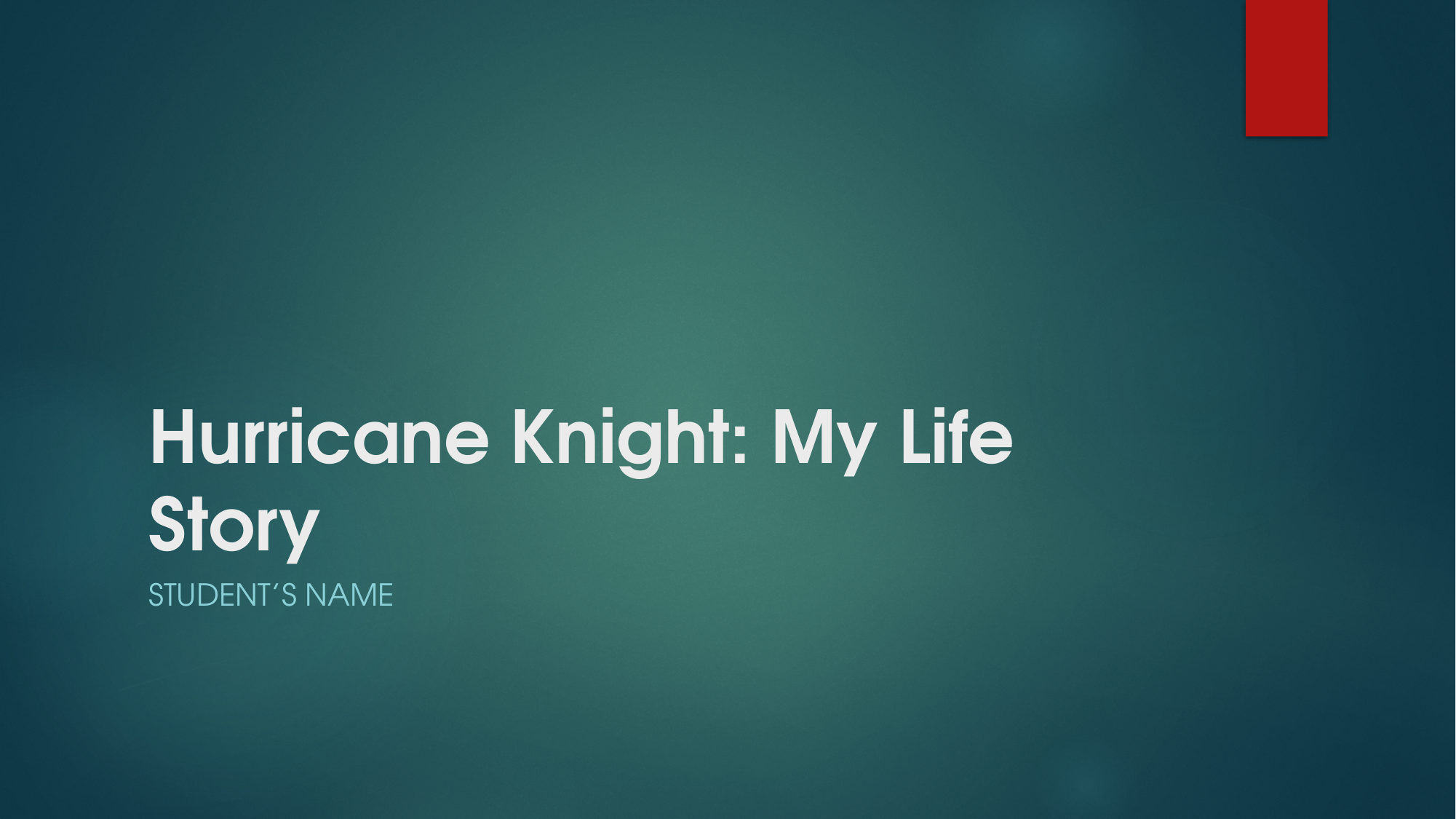

# Hurricane Knight: My Life Story
Student’s Name